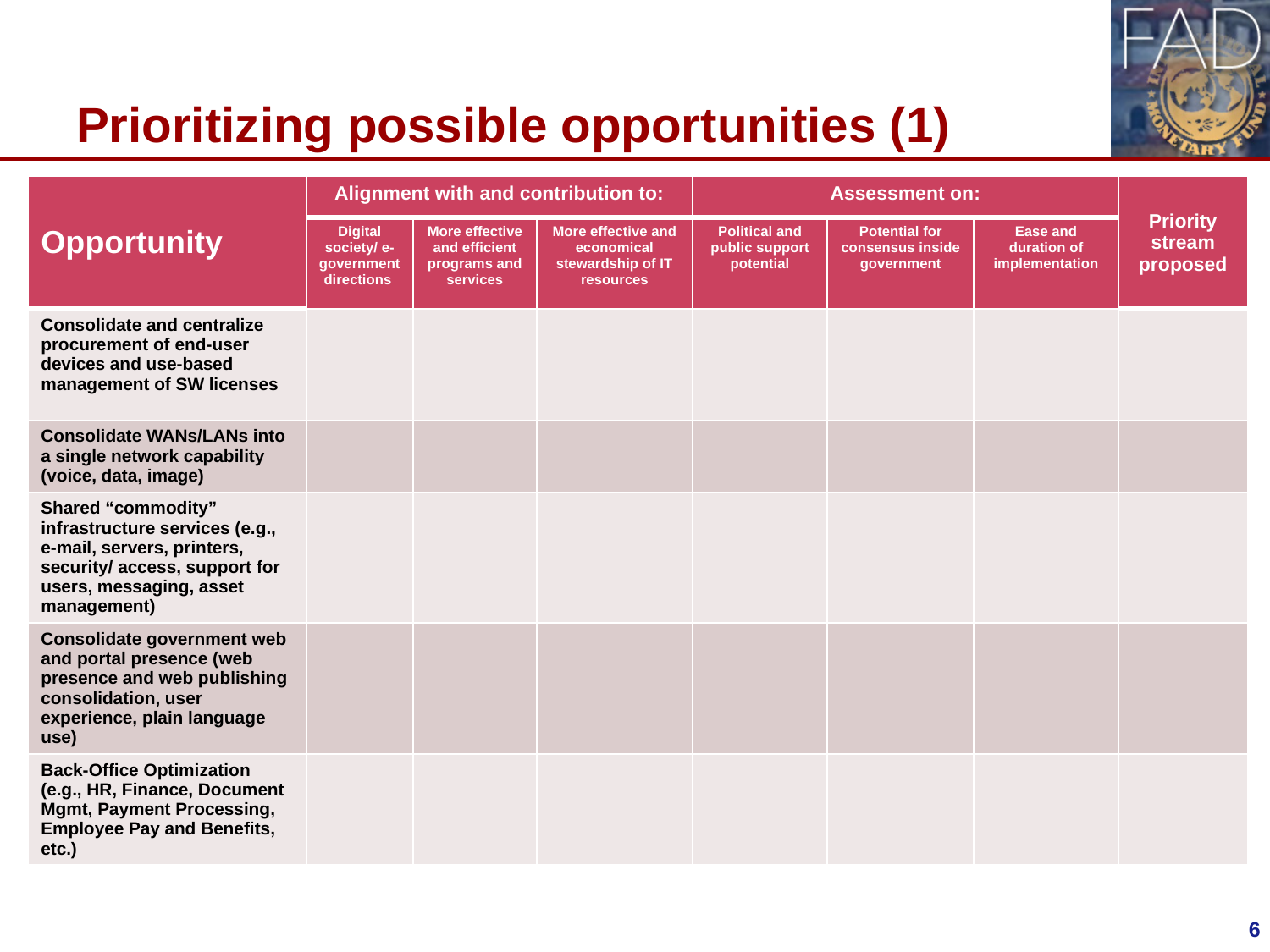

# Prioritizing possible opportunities (1)
| Opportunity | Alignment with and contribution to: |  |  | Assessment on: |  |  | Priority stream proposed |
| --- | --- | --- | --- | --- | --- | --- | --- |
|  | Digital society/ e-government directions | More effective and efficient programs and services | More effective and economical stewardship of IT resources | Political and public support potential | Potential for consensus inside government | Ease and duration of implementation |  |
| Consolidate and centralize procurement of end-user devices and use-based management of SW licenses |  |  |  |  |  |  |  |
| Consolidate WANs/LANs into a single network capability (voice, data, image) |  |  |  |  |  |  |  |
| Shared “commodity” infrastructure services (e.g., e-mail, servers, printers, security/ access, support for users, messaging, asset management) |  |  |  |  |  |  |  |
| Consolidate government web and portal presence (web presence and web publishing consolidation, user experience, plain language use) |  |  |  |  |  |  |  |
| Back-Office Optimization (e.g., HR, Finance, Document Mgmt, Payment Processing, Employee Pay and Benefits, etc.) |  |  |  |  |  |  |  |
6